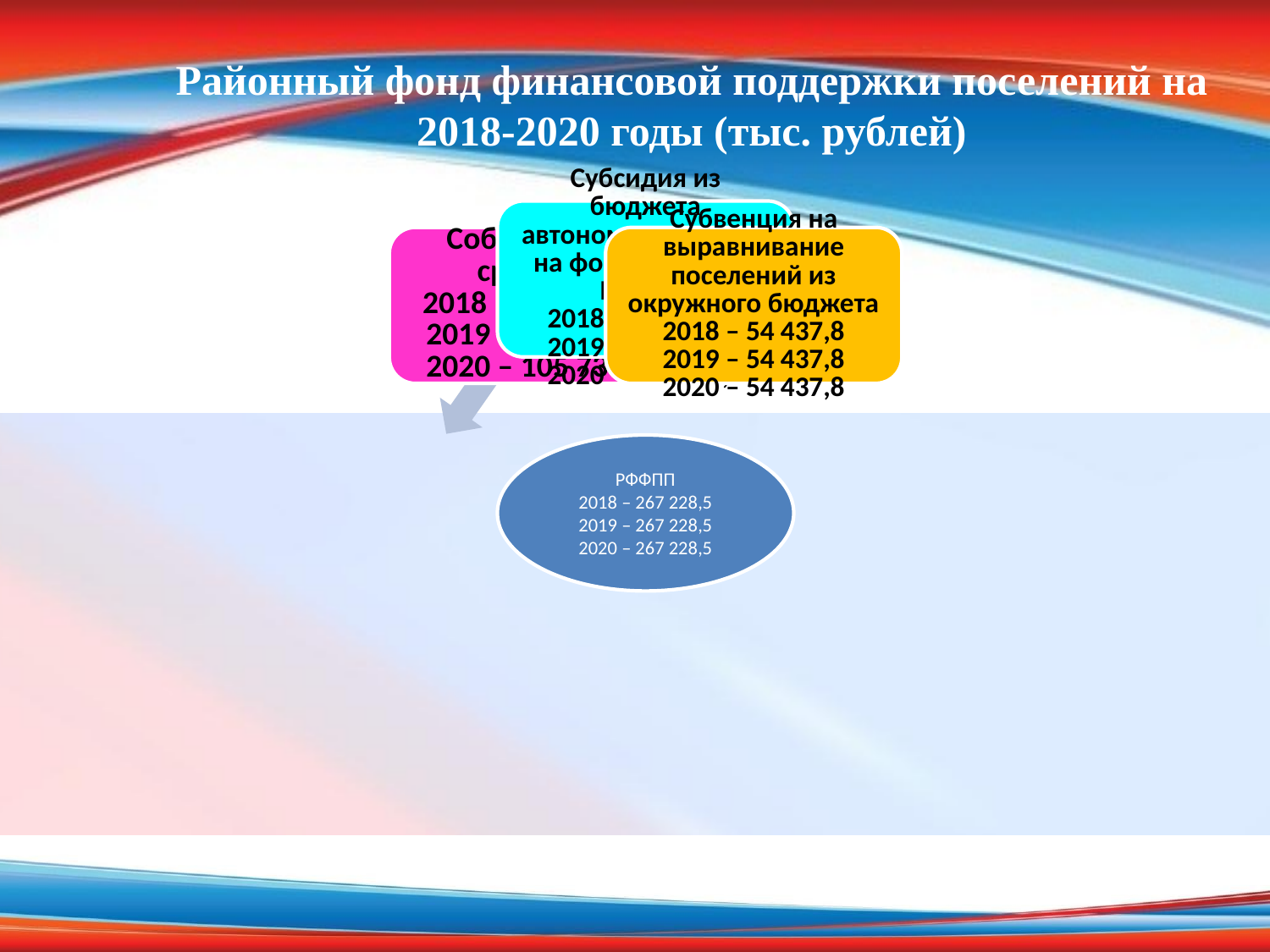

# Районный фонд финансовой поддержки поселений на 2018-2020 годы (тыс. рублей)
РФФПП
2018 – 267 228,5
2019 – 267 228,5
2020 – 267 228,5
2018 – 107 388,9
2019 – 105 736,5
2020 – 105 736,5

44